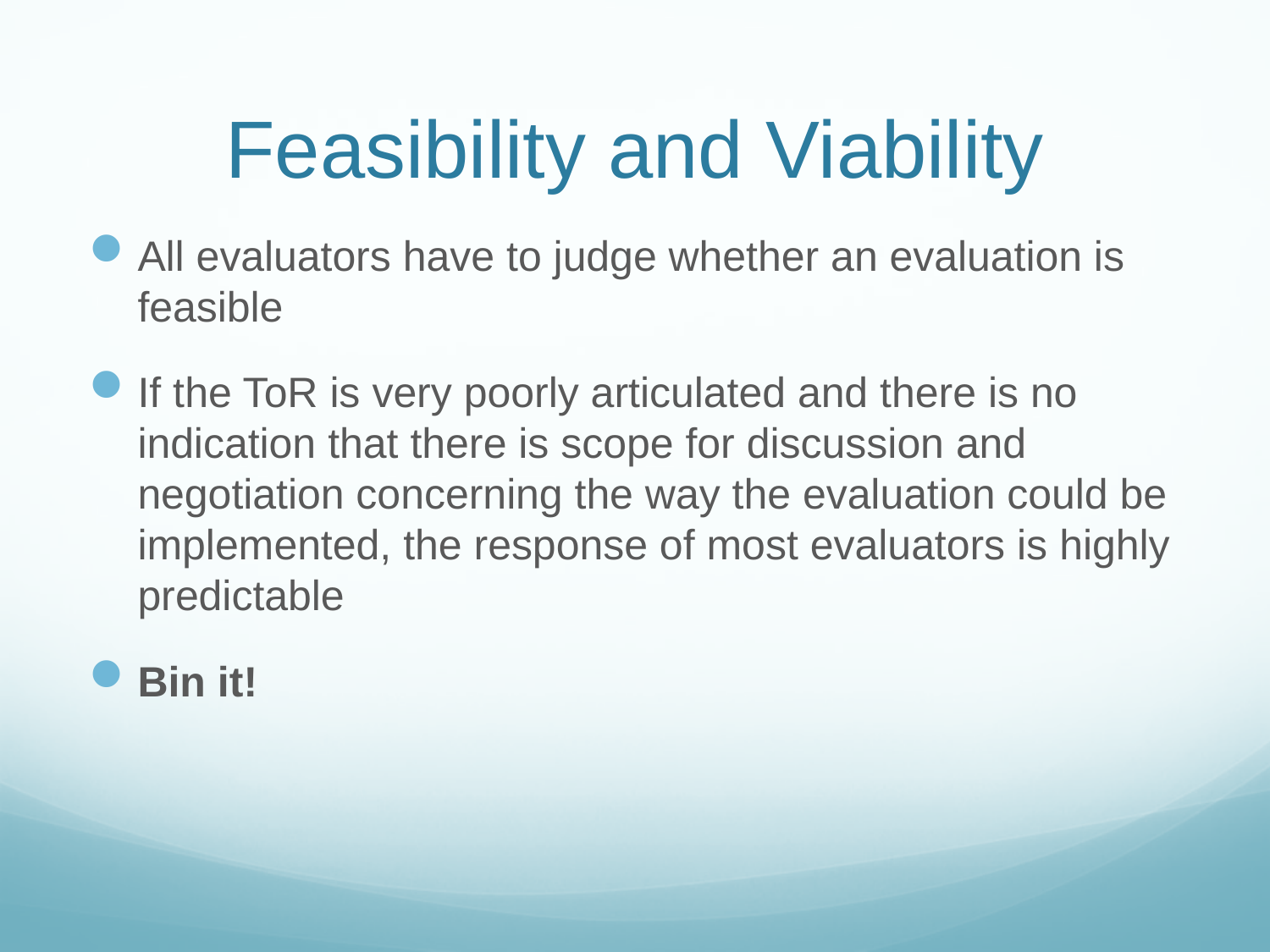

# Feasibility and Viability
All evaluators have to judge whether an evaluation is feasible
If the ToR is very poorly articulated and there is no indication that there is scope for discussion and negotiation concerning the way the evaluation could be implemented, the response of most evaluators is highly predictable
Bin it!